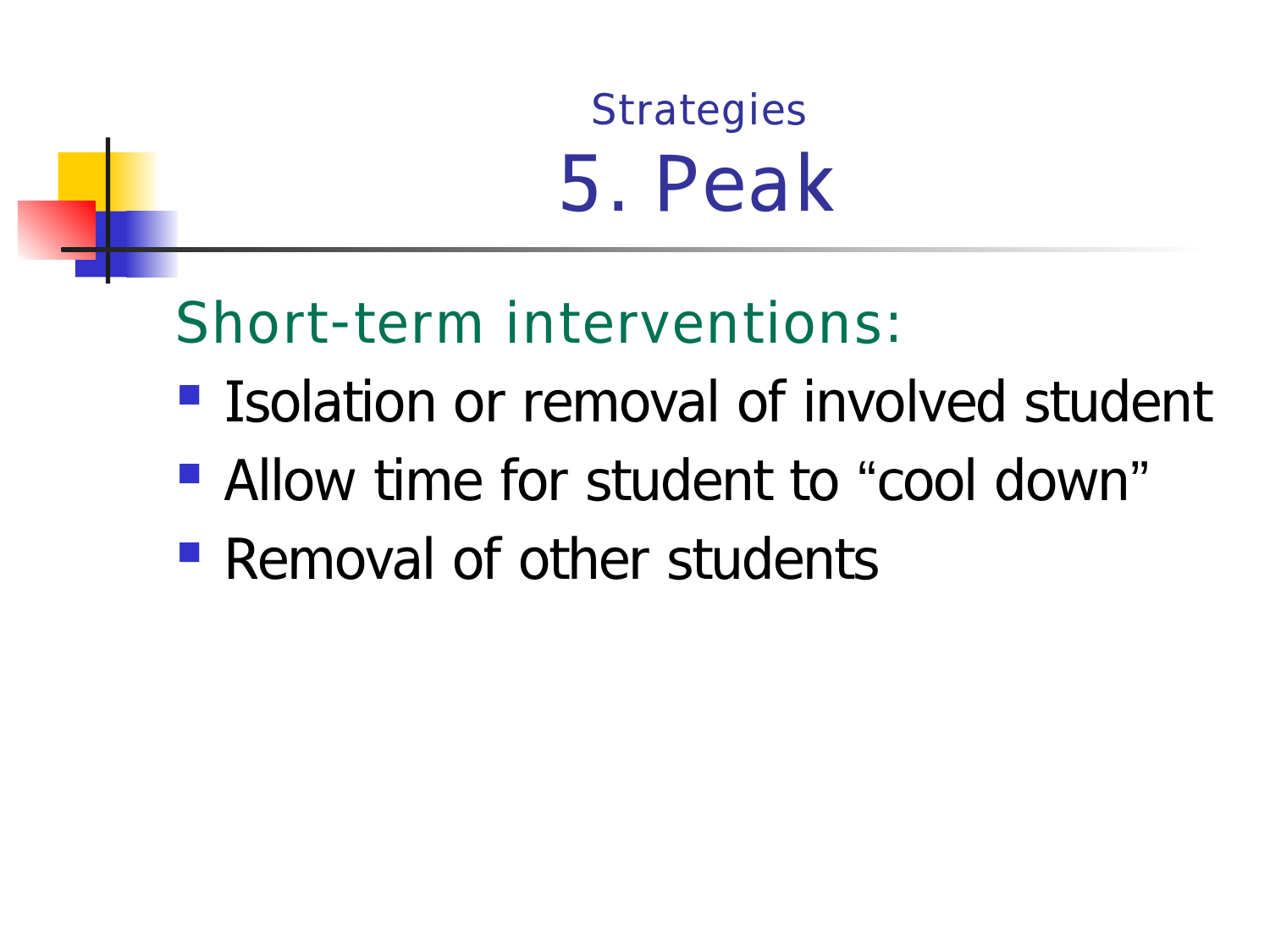

# Strategies 5. Peak
Short-term interventions:
Isolation or removal of involved student
Allow time for student to “cool down”
Removal of other students